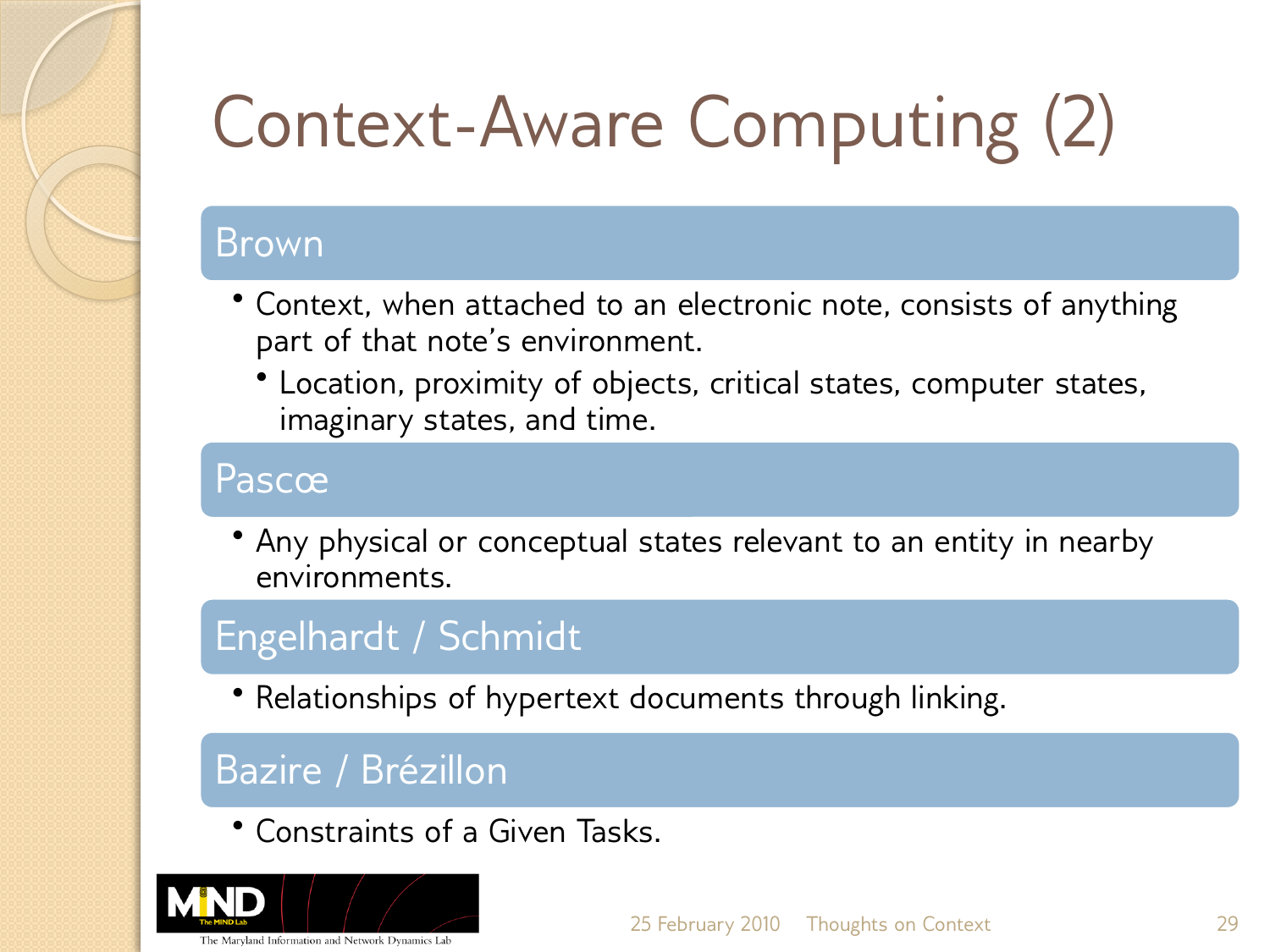

# Context-Aware Computing (2)
Brown
Context, when attached to an electronic note, consists of anything part of that note’s environment.
Location, proximity of objects, critical states, computer states, imaginary states, and time.
Pascoe
Any physical or conceptual states relevant to an entity in nearby environments.
Engelhardt / Schmidt
Relationships of hypertext documents through linking.
Bazire / Brézillon
Constraints of a Given Tasks.
25 February 2010
Thoughts on Context
29